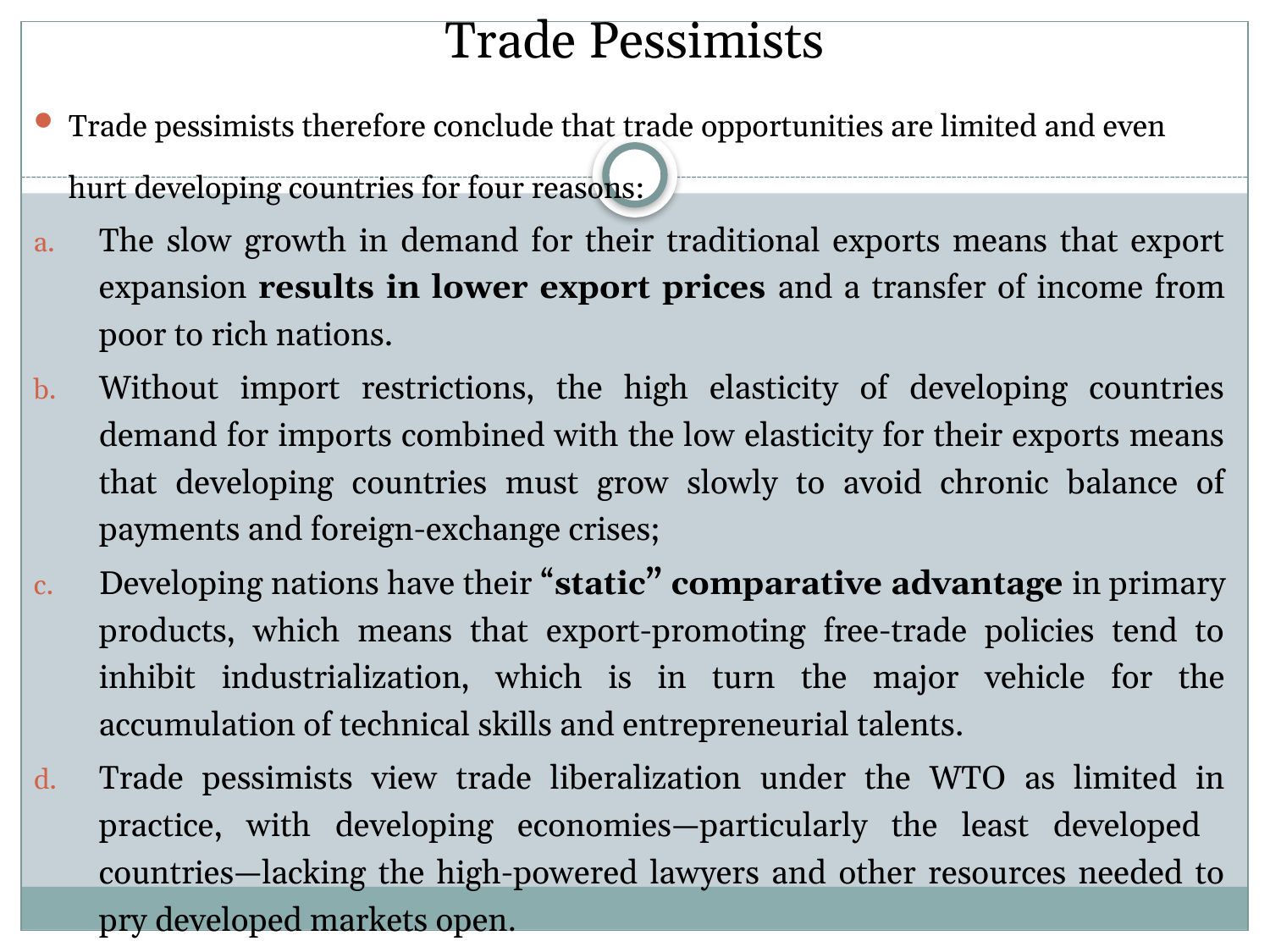

# Trade Pessimists
Trade pessimists therefore conclude that trade opportunities are limited and even hurt developing countries for four reasons:
The slow growth in demand for their traditional exports means that export expansion results in lower export prices and a transfer of income from poor to rich nations.
Without import restrictions, the high elasticity of developing countries demand for imports combined with the low elasticity for their exports means that developing countries must grow slowly to avoid chronic balance of payments and foreign-exchange crises;
Developing nations have their “static” comparative advantage in primary products, which means that export-promoting free-trade policies tend to inhibit industrialization, which is in turn the major vehicle for the accumulation of technical skills and entrepreneurial talents.
Trade pessimists view trade liberalization under the WTO as limited in practice, with developing economies—particularly the least developed  countries—lacking the high-powered lawyers and other resources needed to pry developed markets open.